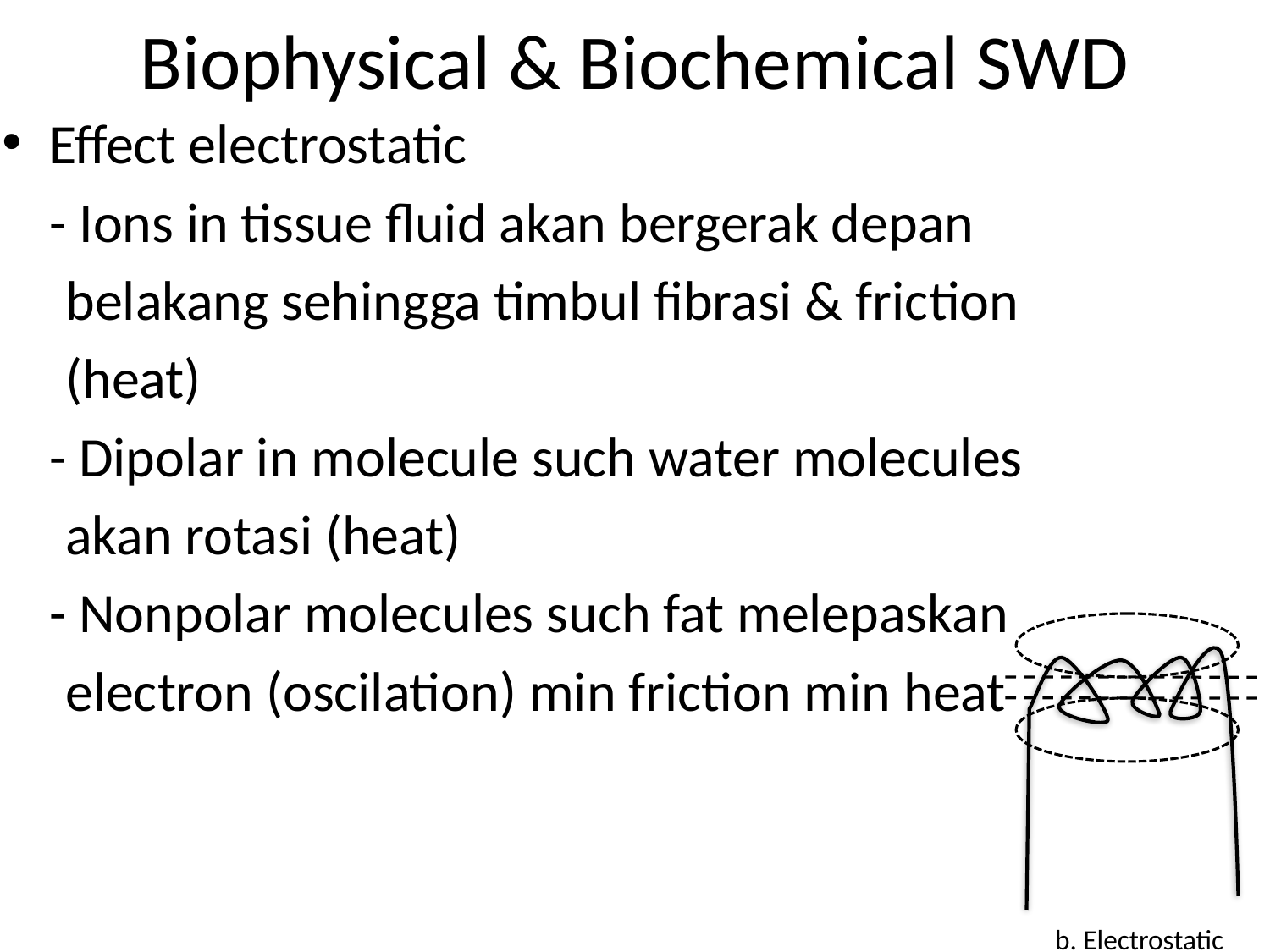

# Biophysical & Biochemical SWD
Effect electrostatic
	- Ions in tissue fluid akan bergerak depan
     belakang sehingga timbul fibrasi & friction
     (heat)
	- Dipolar in molecule such water molecules
     akan rotasi (heat)
	- Nonpolar molecules such fat melepaskan
     electron (oscilation) min friction min heat

b. Electrostatic